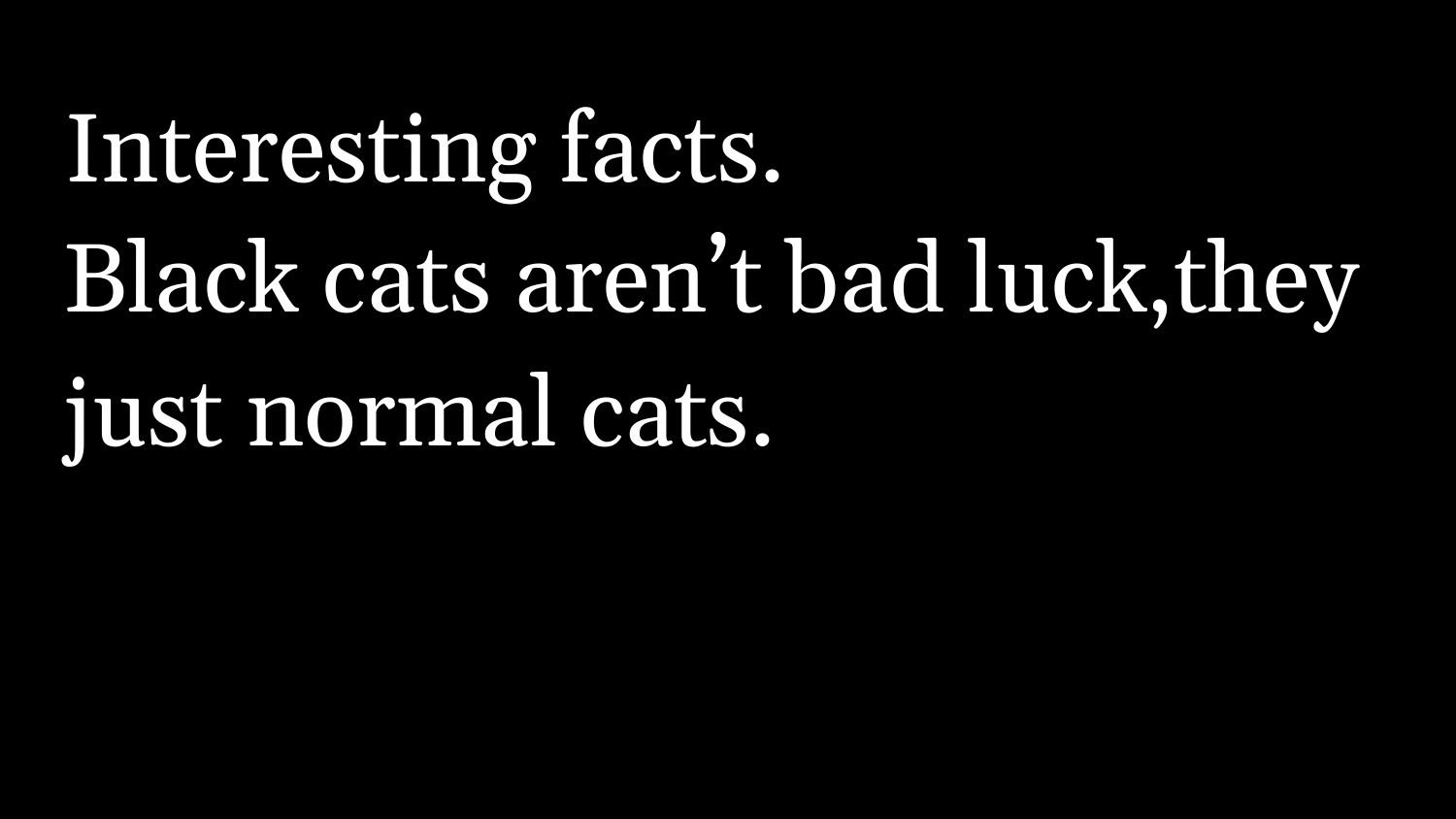

# Interesting facts.
Black cats aren’t bad luck,they just normal cats.